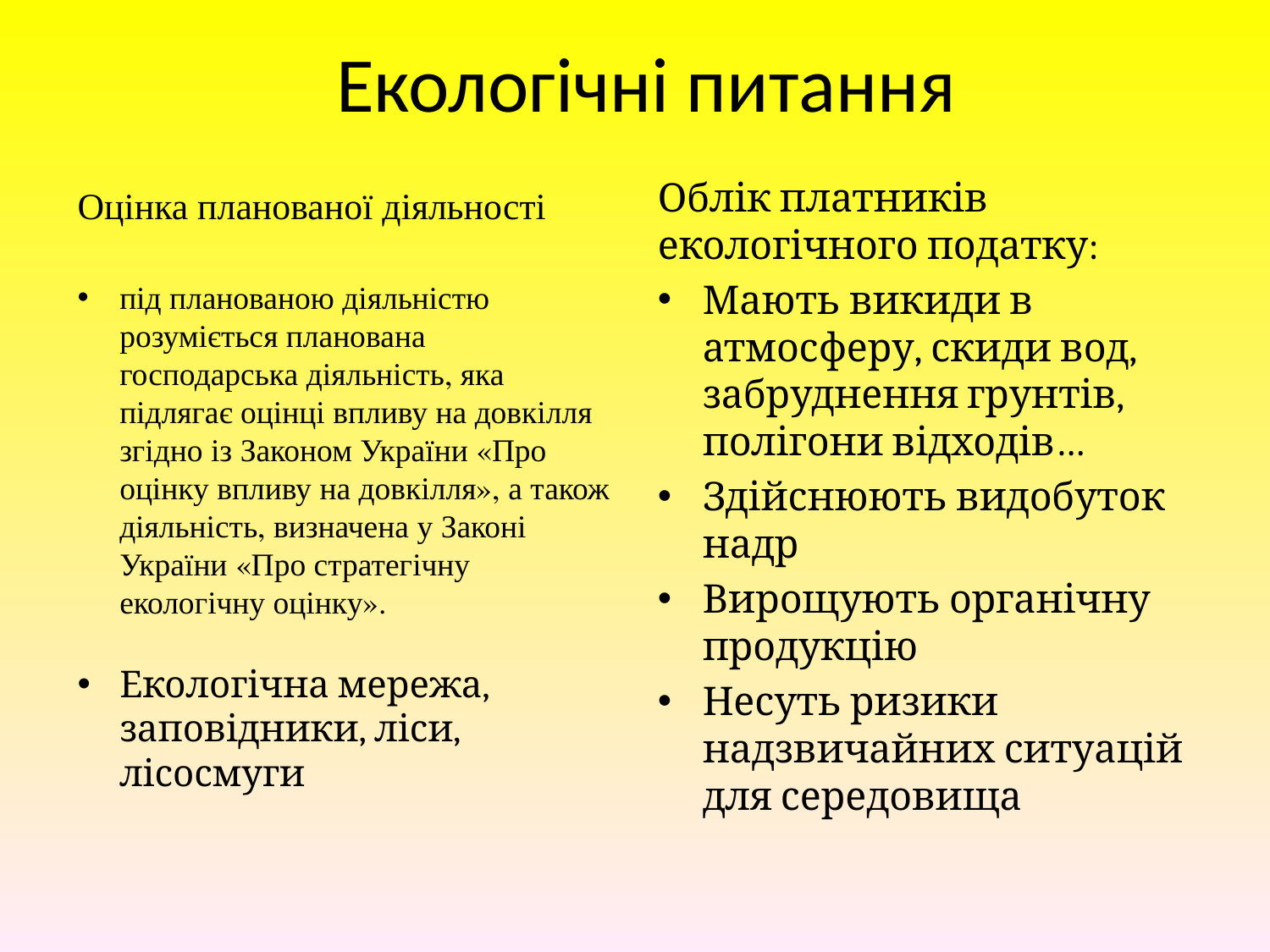

# Екологічні питання
Облік платників екологічного податку:
Мають викиди в атмосферу, скиди вод, забруднення грунтів, полігони відходів…
Здійснюють видобуток надр
Вирощують органічну продукцію
Несуть ризики надзвичайних ситуацій для середовища
Оцінка планованої діяльності

під планованою діяльністю розуміється планована господарська діяльність, яка підлягає оцінці впливу на довкілля згідно із Законом України «Про оцінку впливу на довкілля», а також діяльність, визначена у Законі України «Про стратегічну екологічну оцінку».

Екологічна мережа, заповідники, ліси, лісосмуги